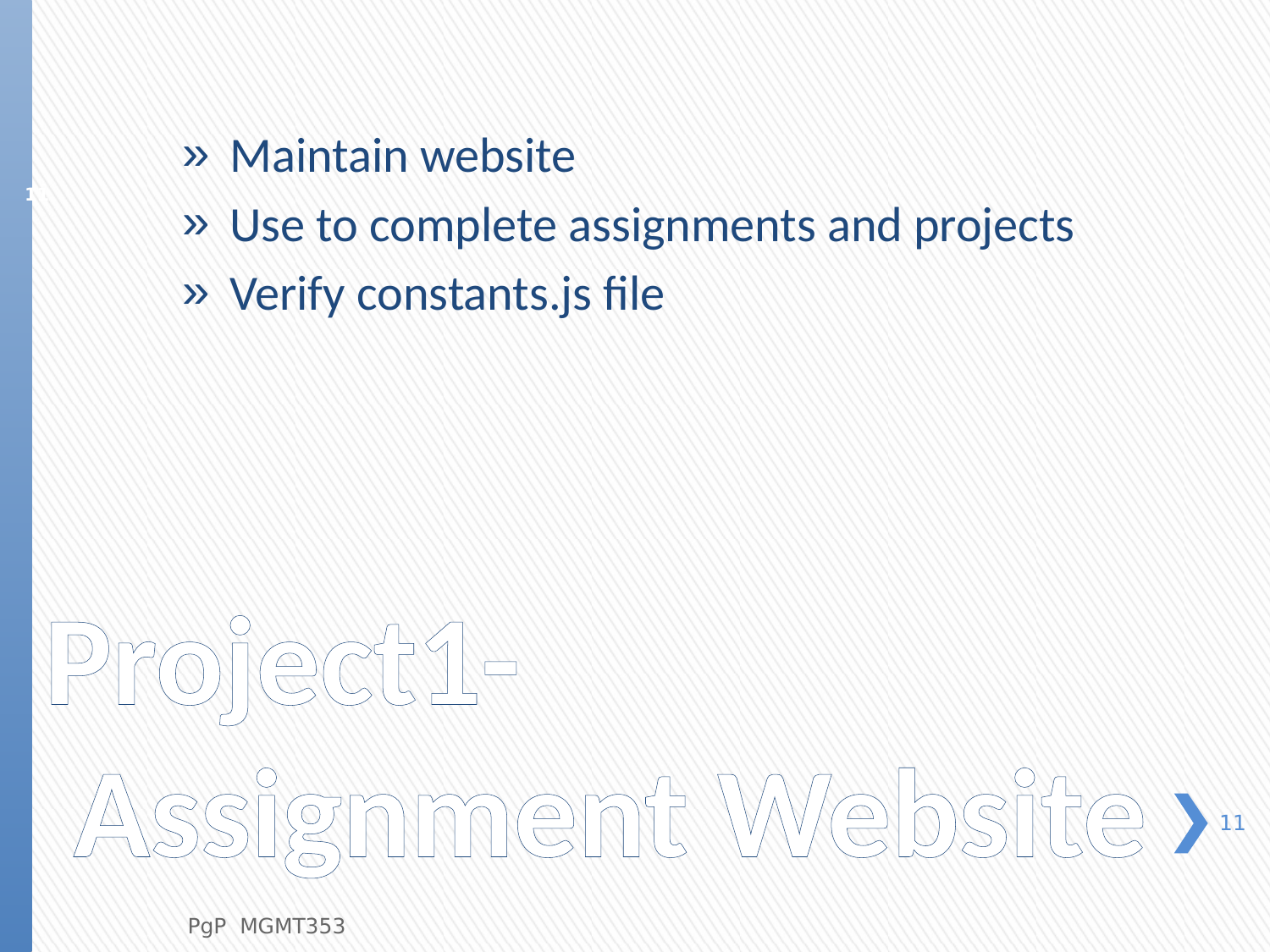

Maintain website
Use to complete assignments and projects
Verify constants.js file
11
# Project1- Assignment Website
11

PgP  MGMT353